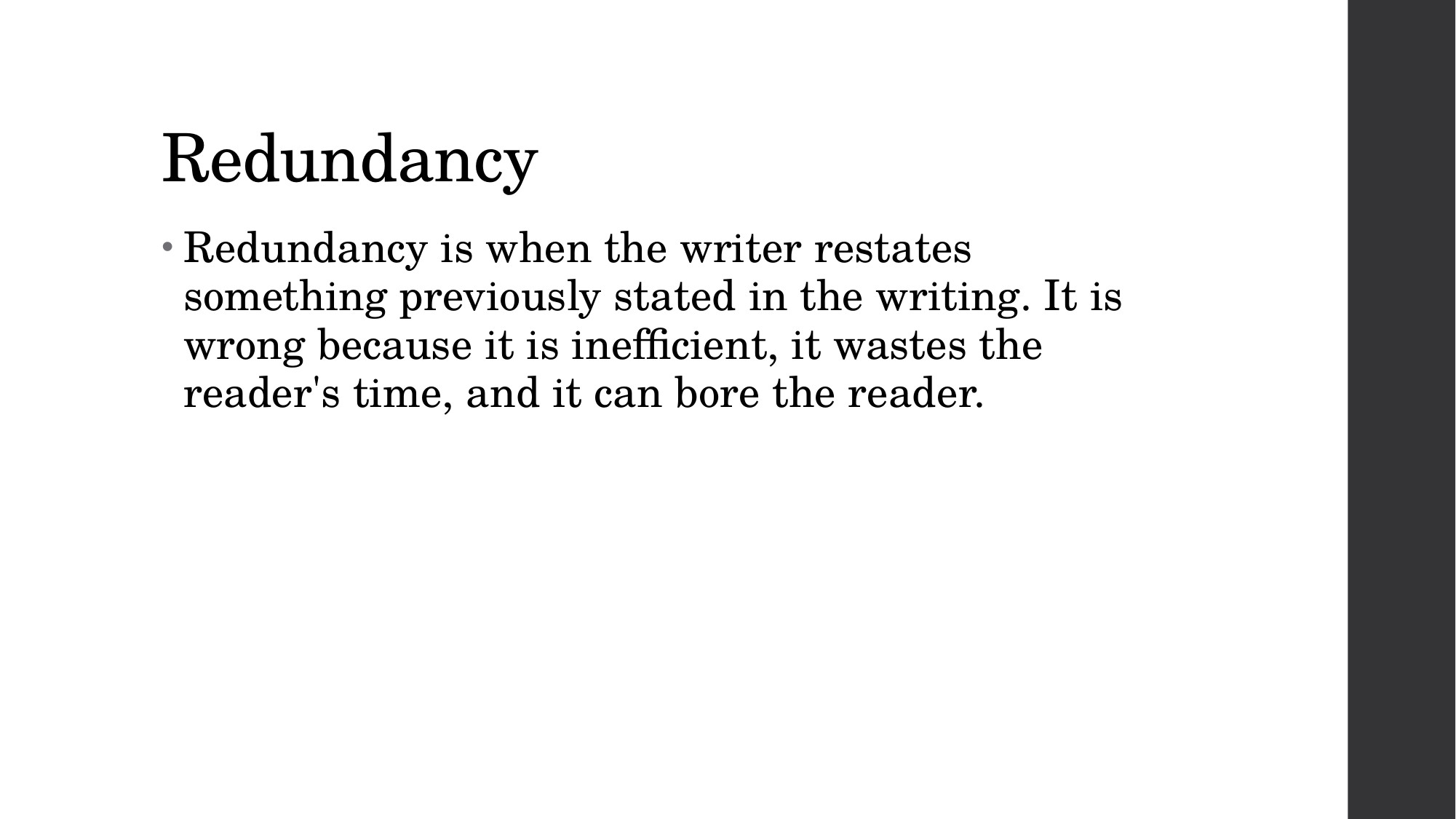

# Redundancy
Redundancy is when the writer restates something previously stated in the writing. It is wrong because it is inefficient, it wastes the reader's time, and it can bore the reader.